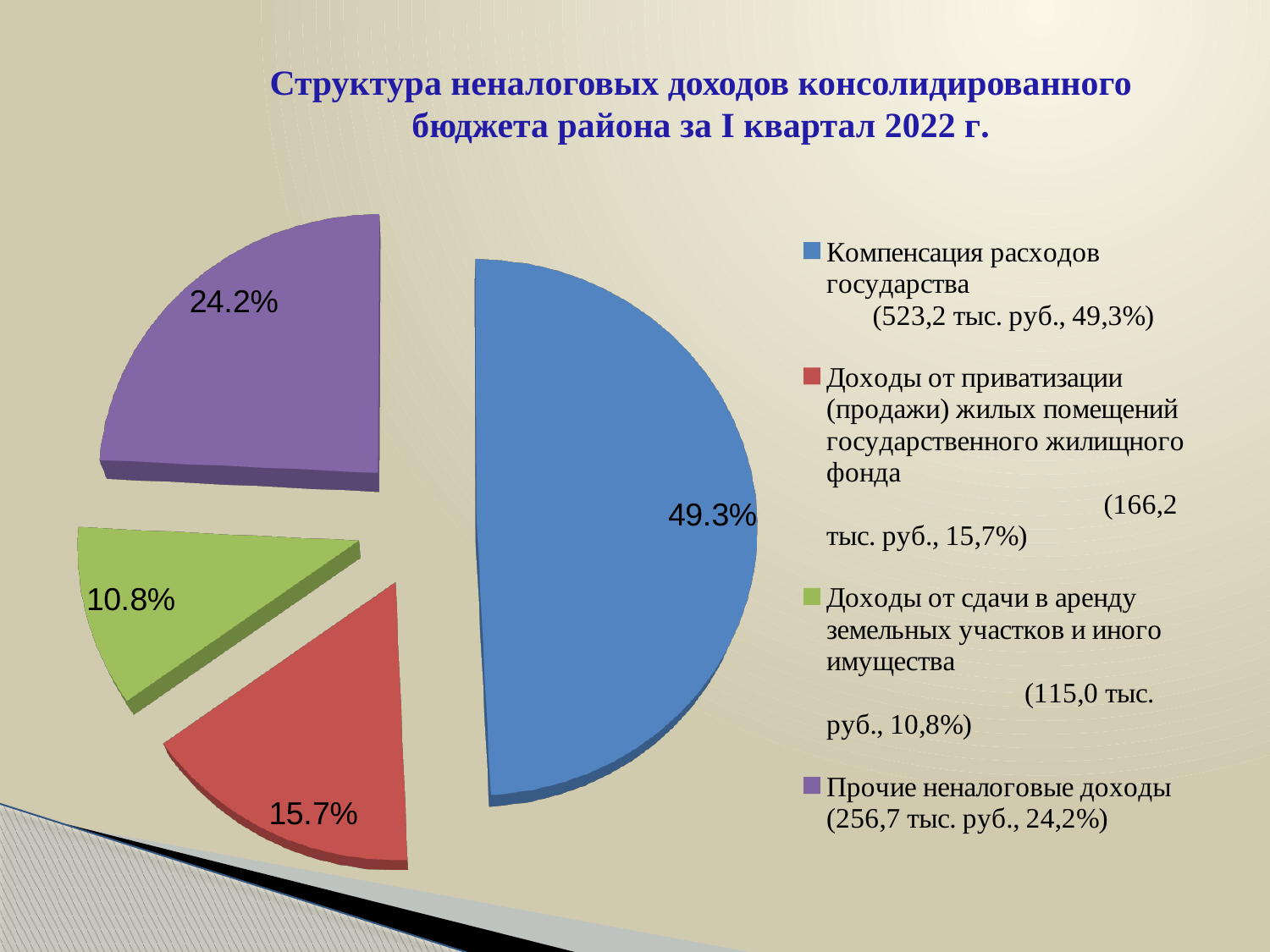

# Структура неналоговых доходов консолидированного бюджета района за I квартал 2022 г.

[unsupported chart]